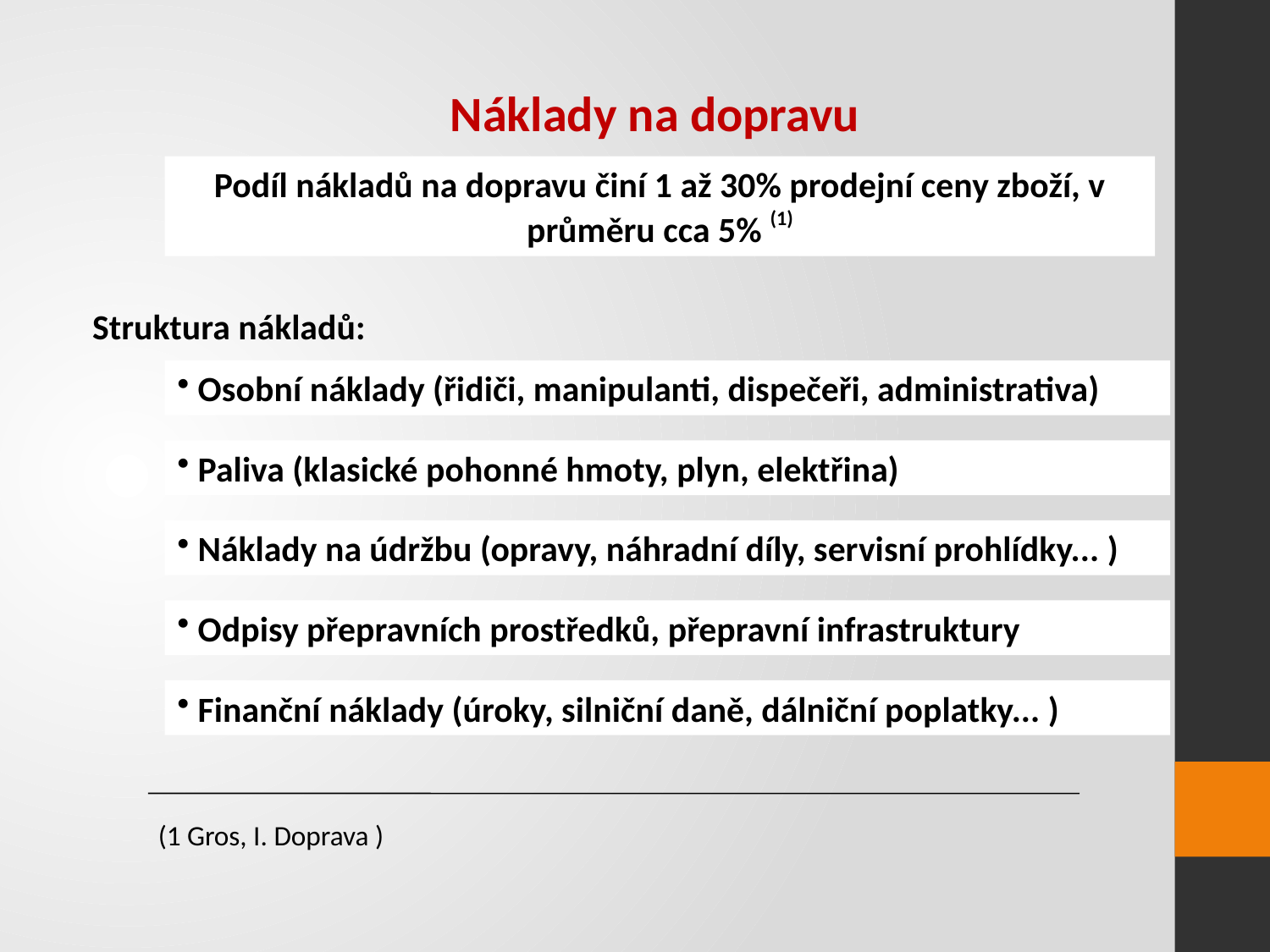

Náklady na dopravu
Podíl nákladů na dopravu činí 1 až 30% prodejní ceny zboží, v průměru cca 5% (1)
Struktura nákladů:
 Osobní náklady (řidiči, manipulanti, dispečeři, administrativa)
 Paliva (klasické pohonné hmoty, plyn, elektřina)
 Náklady na údržbu (opravy, náhradní díly, servisní prohlídky... )
 Odpisy přepravních prostředků, přepravní infrastruktury
 Finanční náklady (úroky, silniční daně, dálniční poplatky... )

 (1 Gros, I. Doprava )